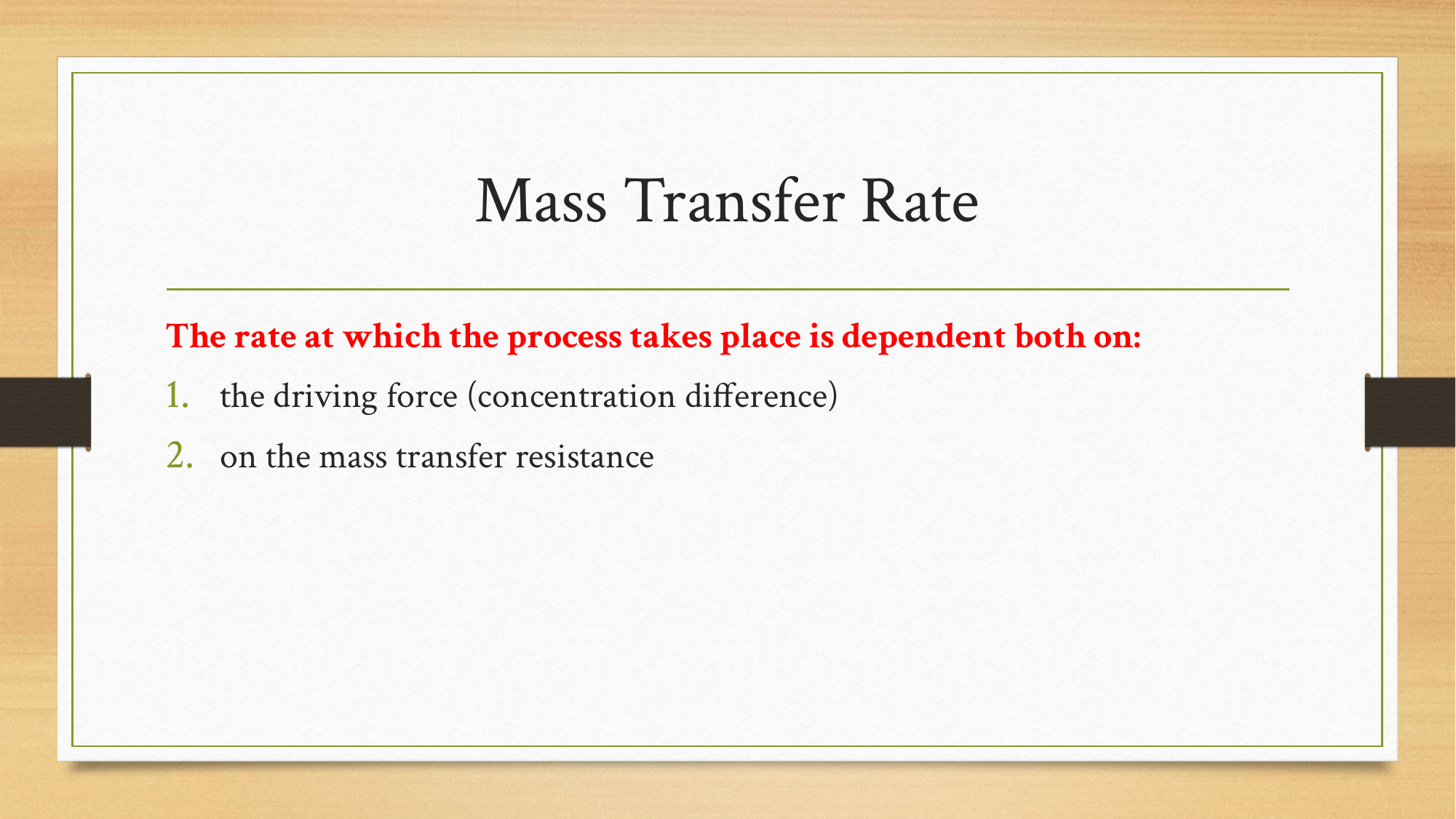

# Mass Transfer Rate
The rate at which the process takes place is dependent both on:
the driving force (concentration difference)
on the mass transfer resistance